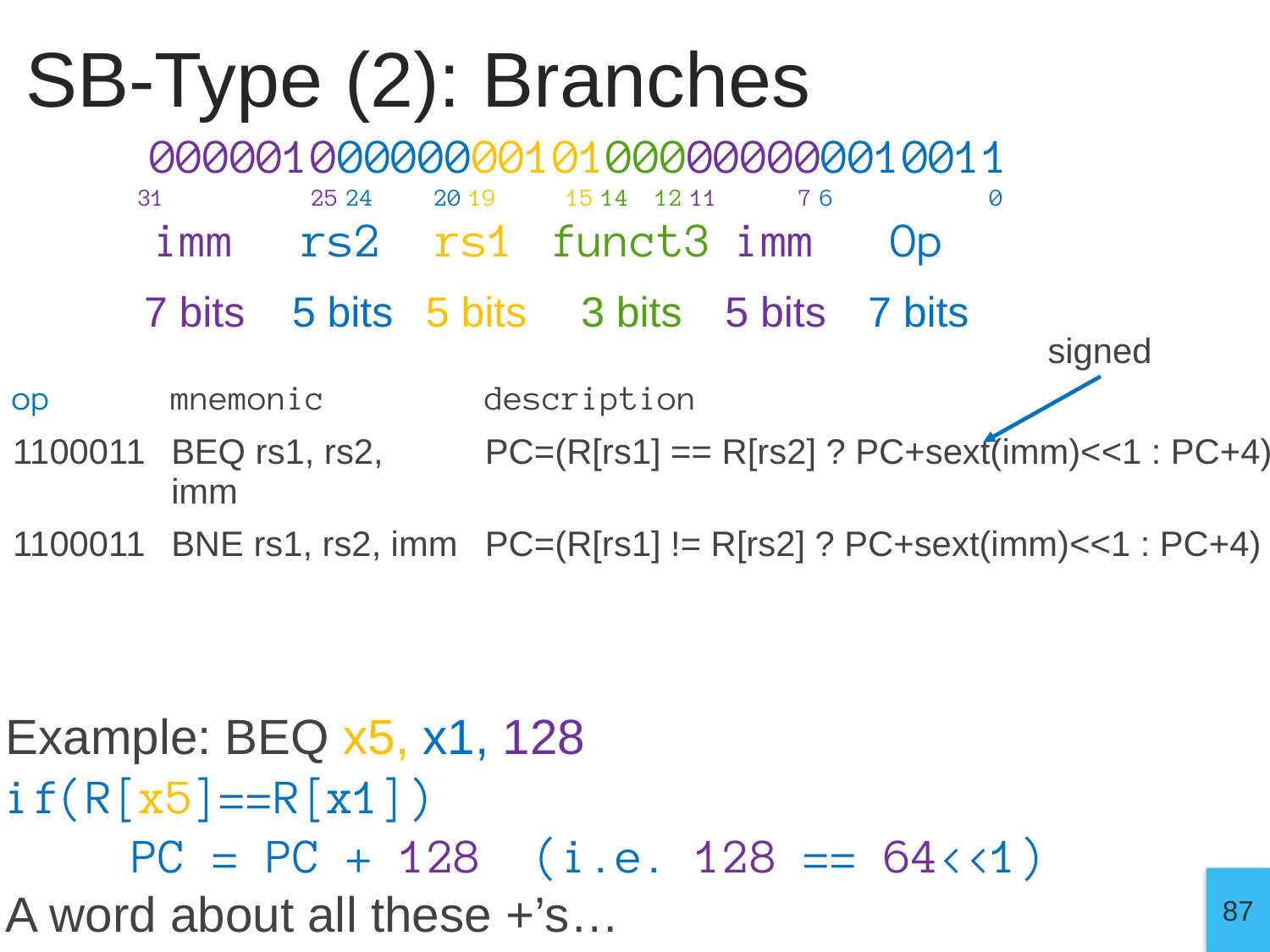

# SB-Type (2): Branches
00000100000000101000000000010011
| 31 | 25 24 | 20 19 | 15 14 12 11 | 7 6 | 0 |
| --- | --- | --- | --- | --- | --- |
| imm | rs2 | rs1 | funct3 | imm | Op |
| 7 bits | 5 bits | 5 bits | 3 bits | 5 bits | 7 bits |
signed
| op | mnemonic | description |
| --- | --- | --- |
| 1100011 | BEQ rs1, rs2, imm | PC=(R[rs1] == R[rs2] ? PC+sext(imm)<<1 : PC+4) |
| 1100011 | BNE rs1, rs2, imm | PC=(R[rs1] != R[rs2] ? PC+sext(imm)<<1 : PC+4) |
Example: BEQ x5, x1, 128
if(R[x5]==R[x1])
	PC = PC + 128  (i.e. 128 == 64<<1)
A word about all these +’s…
87